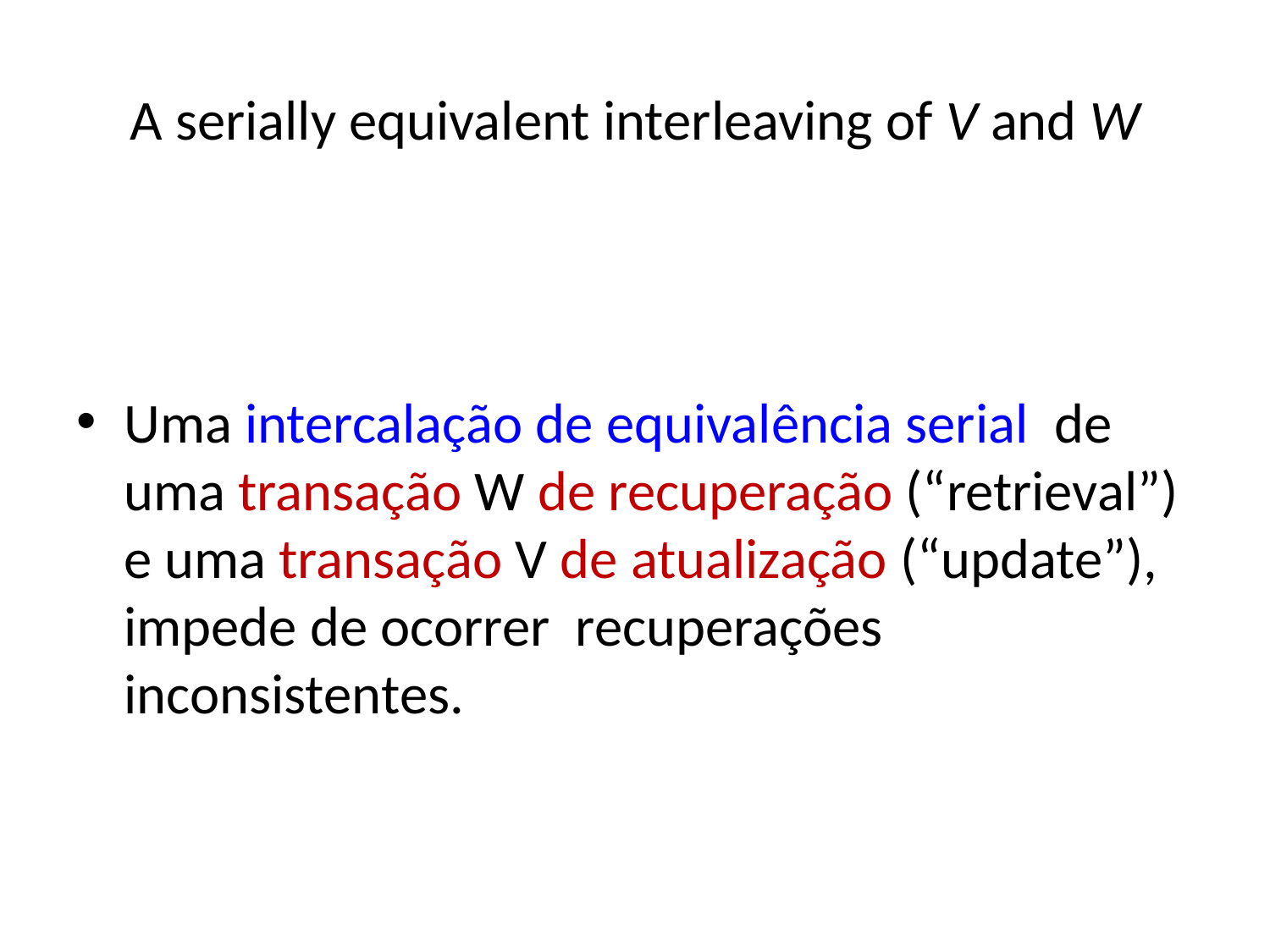

# A serially equivalent interleaving of V and W

Uma intercalação de equivalência serial  de uma transação W de recuperação (“retrieval”) e uma transação V de atualização (“update”), impede de ocorrer  recuperações inconsistentes.